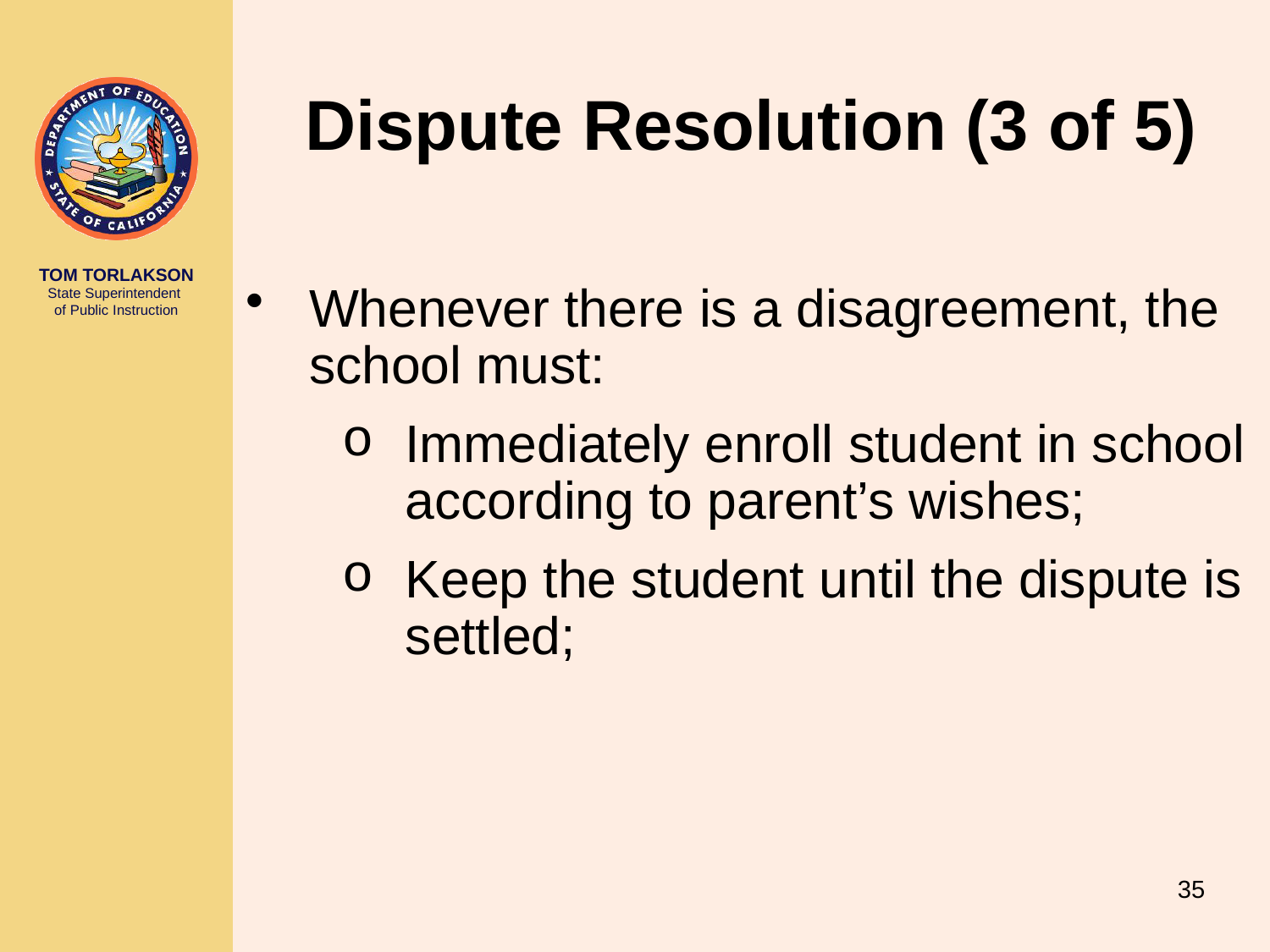

# Dispute Resolution (3 of 5)
Whenever there is a disagreement, the school must:
Immediately enroll student in school according to parent’s wishes;
Keep the student until the dispute is settled;

35